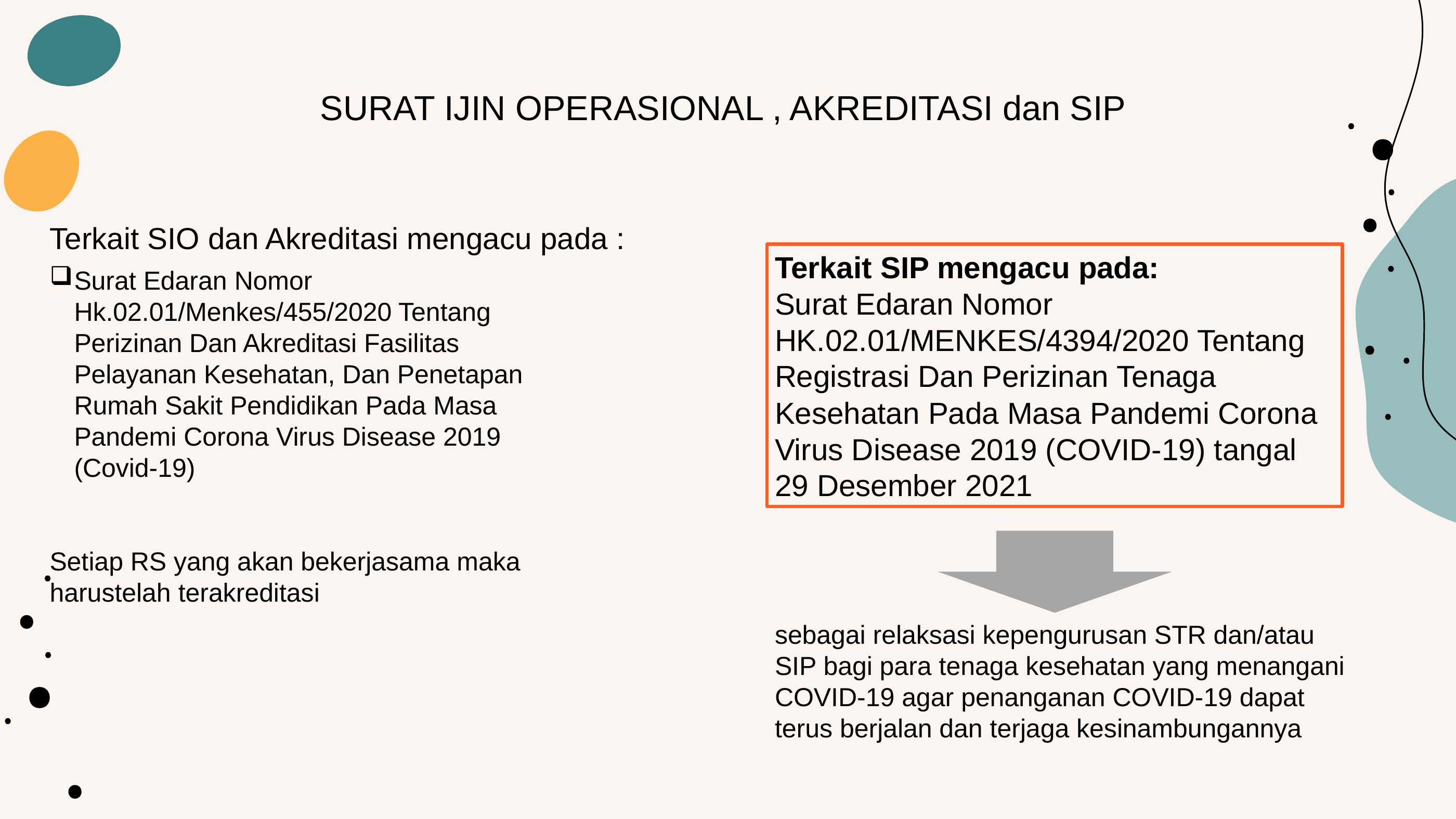

# SURAT IJIN OPERASIONAL , AKREDITASI dan SIP
Terkait SIO dan Akreditasi mengacu pada :
Terkait SIP mengacu pada:
Surat Edaran Nomor HK.02.01/MENKES/4394/2020 Tentang Registrasi Dan Perizinan Tenaga Kesehatan Pada Masa Pandemi Corona Virus Disease 2019 (COVID-19) tangal 29 Desember 2021
Surat Edaran Nomor
Hk.02.01/Menkes/455/2020 Tentang Perizinan Dan Akreditasi Fasilitas Pelayanan Kesehatan, Dan Penetapan Rumah Sakit Pendidikan Pada Masa Pandemi Corona Virus Disease 2019 (Covid-19)

Setiap RS yang akan bekerjasama maka harustelah terakreditasi

sebagai relaksasi kepengurusan STR dan/atau SIP bagi para tenaga kesehatan yang menangani COVID-19 agar penanganan COVID-19 dapat terus berjalan dan terjaga kesinambungannya